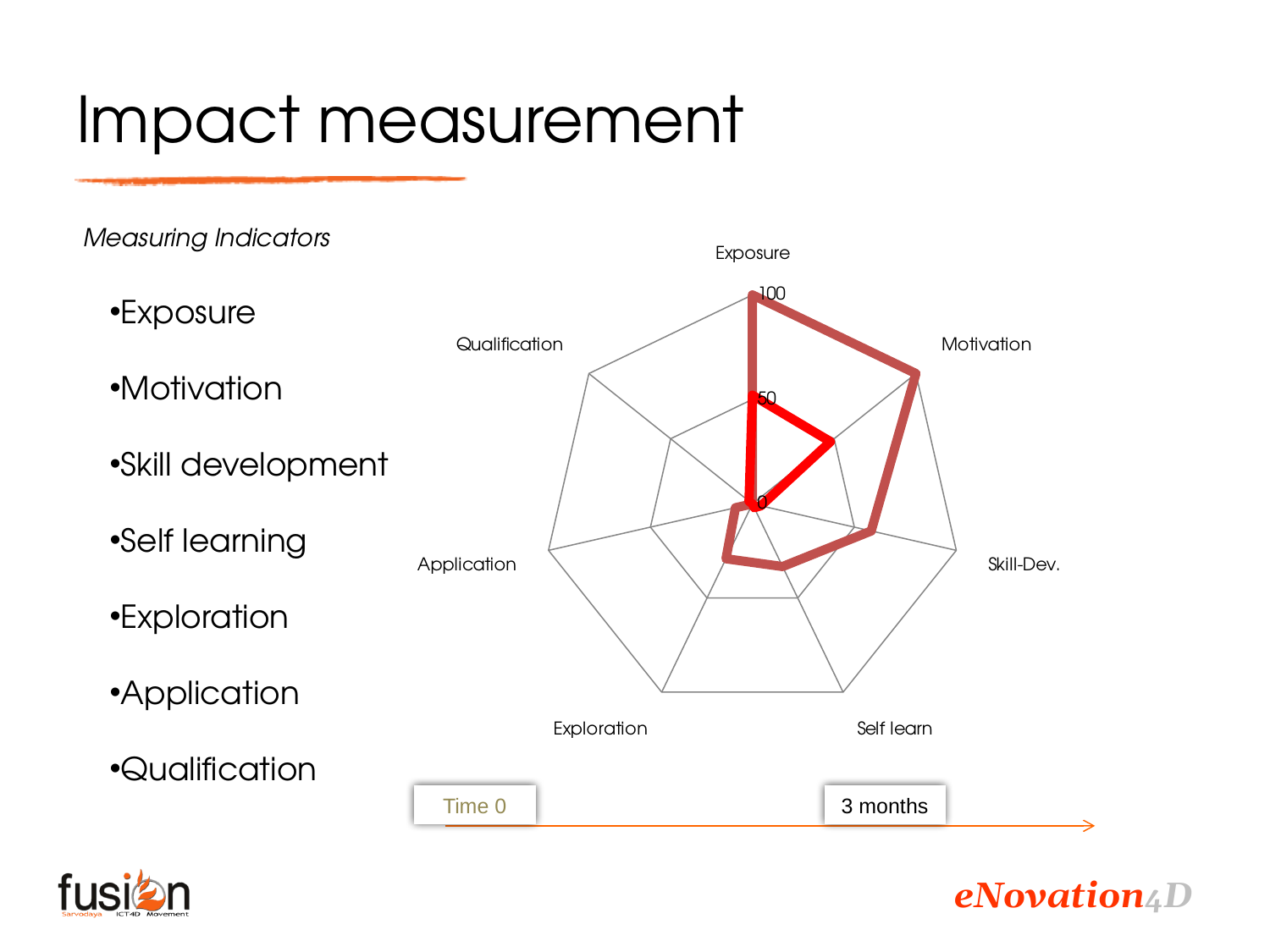

# Impact measurement
Measuring Indicators

### Chart

| Category |  | Jaffna-baseline |
|---|---|---|
| Exposure | 100.0 | 52.0 |
| Motivation | 100.0 | 47.75 |
| Skill-Dev. | 58.28 | 4.18 |
| Self learn | 33.300000000000004 | 2.06 |
| Exploration | 29.14 | 0.0 |
| Application | 8.33 | 0.0 |
| Qualification | 0.0 | 2.06 |
Exposure

Motivation

Skill development

Self learning

Exploration

Application

Qualification
Time 0
3 months